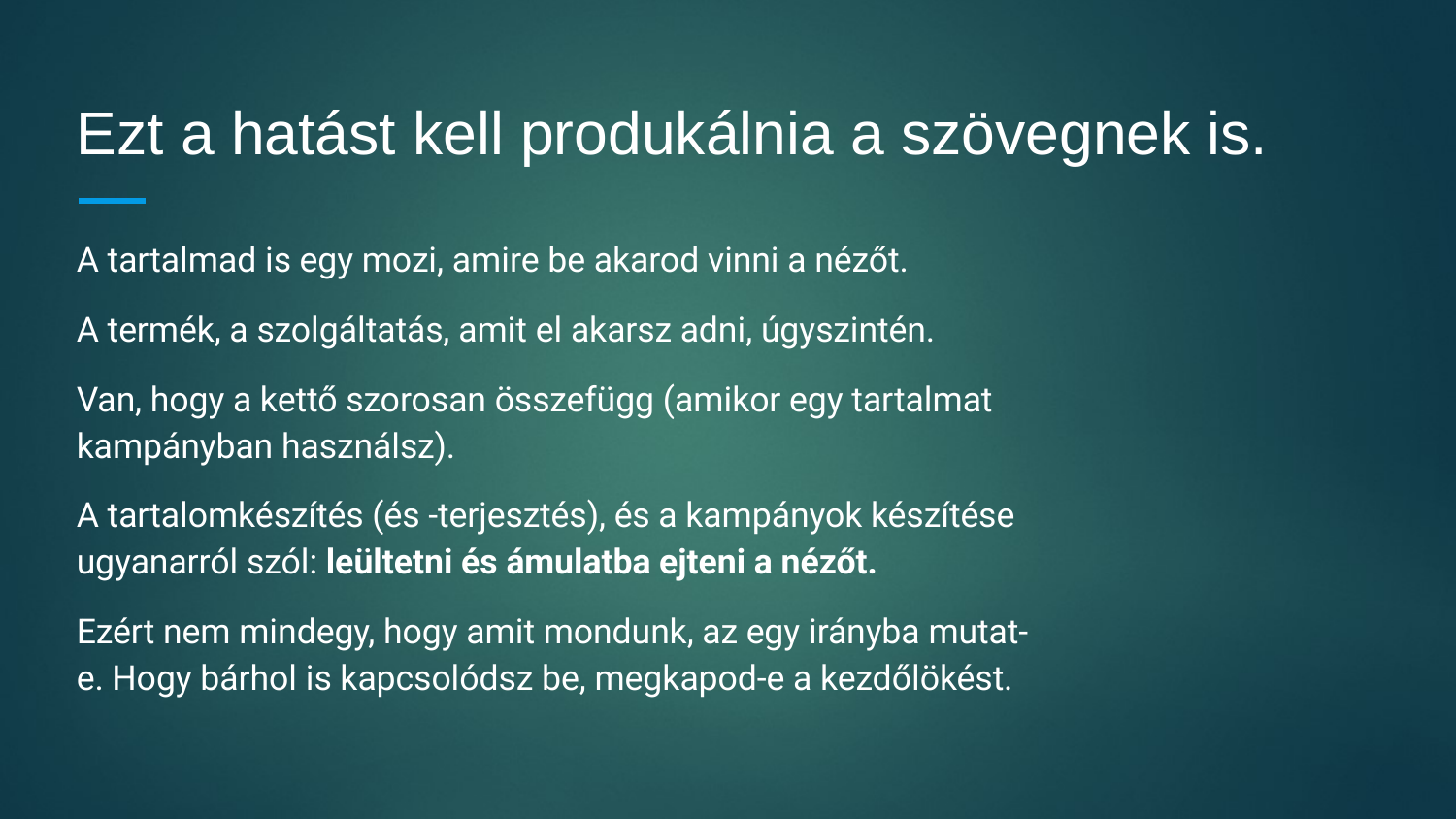

# Ezt a hatást kell produkálnia a szövegnek is.
A tartalmad is egy mozi, amire be akarod vinni a nézőt.
A termék, a szolgáltatás, amit el akarsz adni, úgyszintén.
Van, hogy a kettő szorosan összefügg (amikor egy tartalmat kampányban használsz).
A tartalomkészítés (és -terjesztés), és a kampányok készítése ugyanarról szól: leültetni és ámulatba ejteni a nézőt.
Ezért nem mindegy, hogy amit mondunk, az egy irányba mutat-e. Hogy bárhol is kapcsolódsz be, megkapod-e a kezdőlökést.